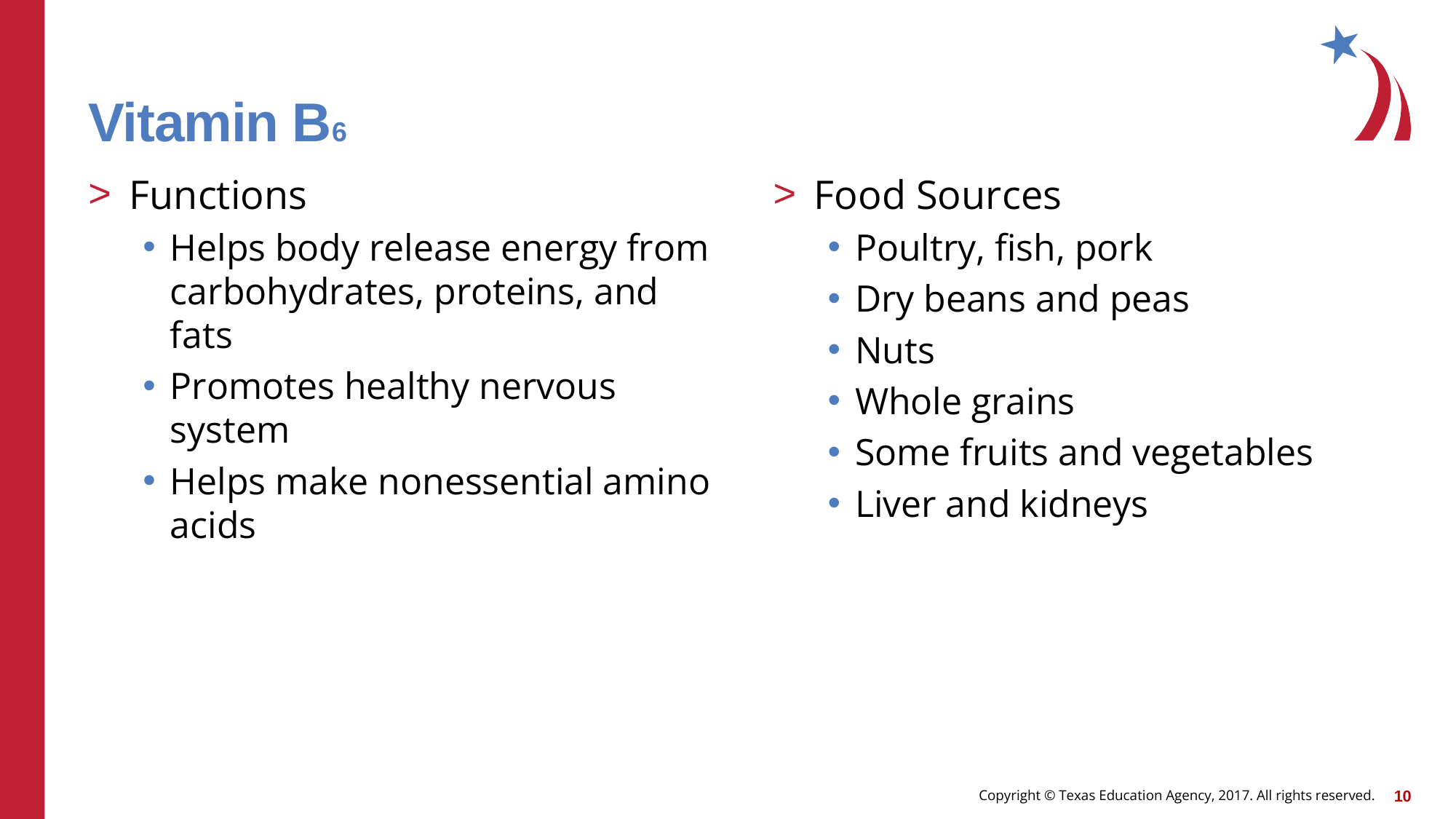

# Vitamin B6
Functions
Helps body release energy from carbohydrates, proteins, and fats
Promotes healthy nervous system
Helps make nonessential amino acids

Food Sources
Poultry, fish, pork
Dry beans and peas
Nuts
Whole grains
Some fruits and vegetables
Liver and kidneys